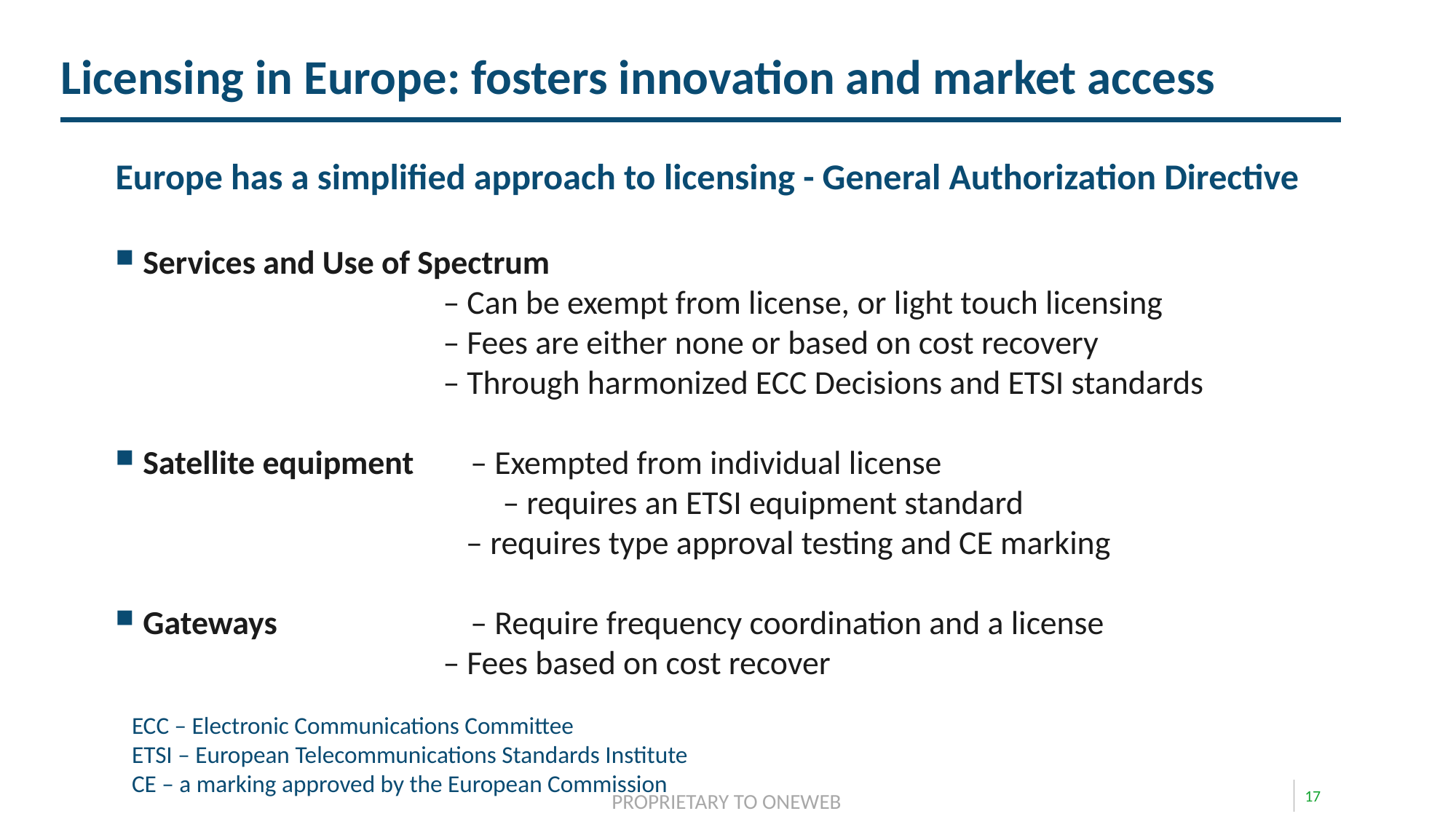

Licensing in Europe: fosters innovation and market access
Europe has a simplified approach to licensing - General Authorization Directive

Services and Use of Spectrum
				– Can be exempt from license, or light touch licensing
				– Fees are either none or based on cost recovery
				– Through harmonized ECC Decisions and ETSI standards

Satellite equipment	– Exempted from individual license
				        – requires an ETSI equipment standard
			        – requires type approval testing and CE marking

Gateways		– Require frequency coordination and a license
				– Fees based on cost recover

ECC – Electronic Communications Committee
ETSI – European Telecommunications Standards Institute
CE – a marking approved by the European Commission
17
PROPRIETARY TO ONEWEB